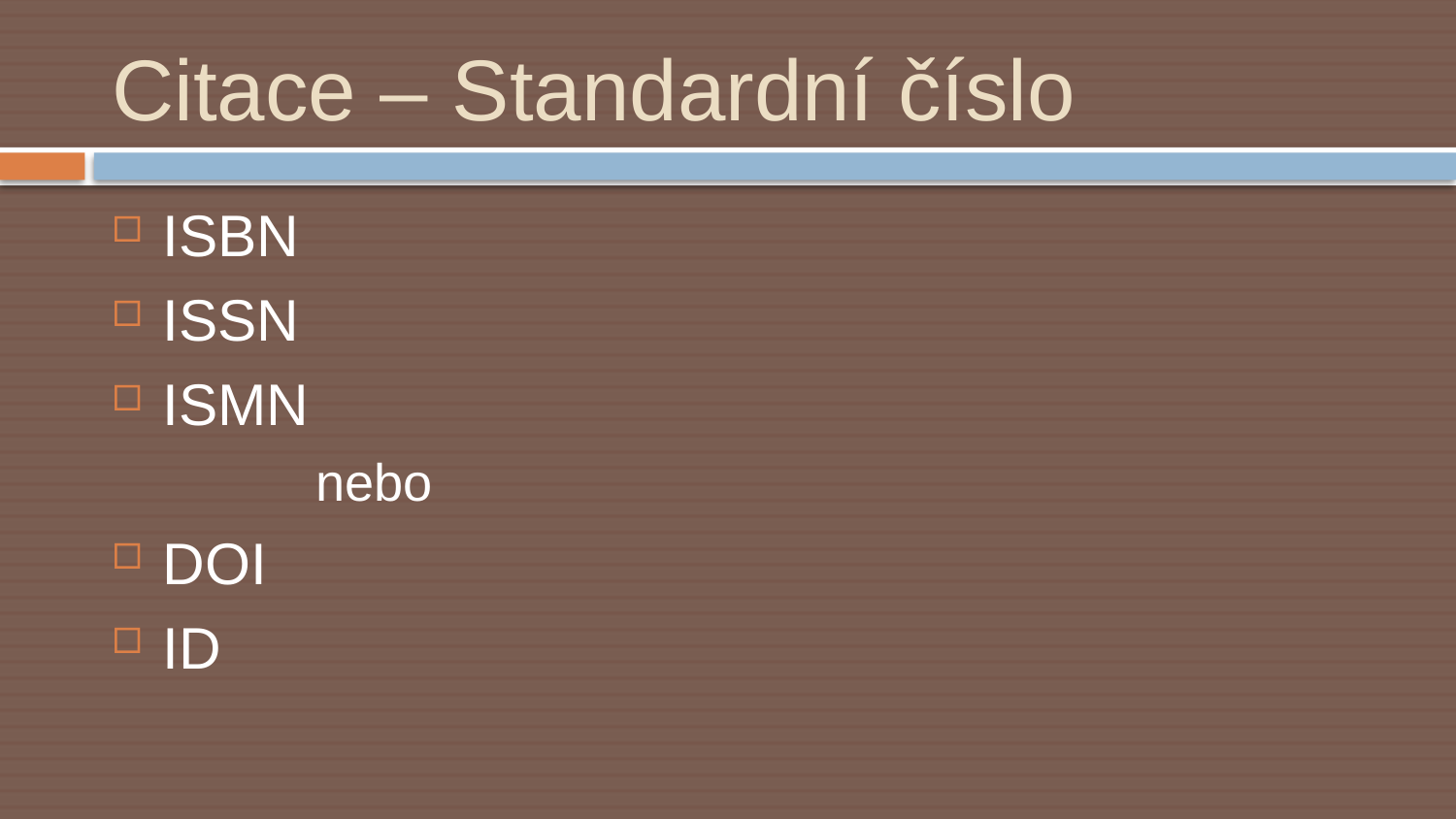

# Citace – Standardní číslo
ISBN
ISSN
ISMN
	nebo
DOI
ID